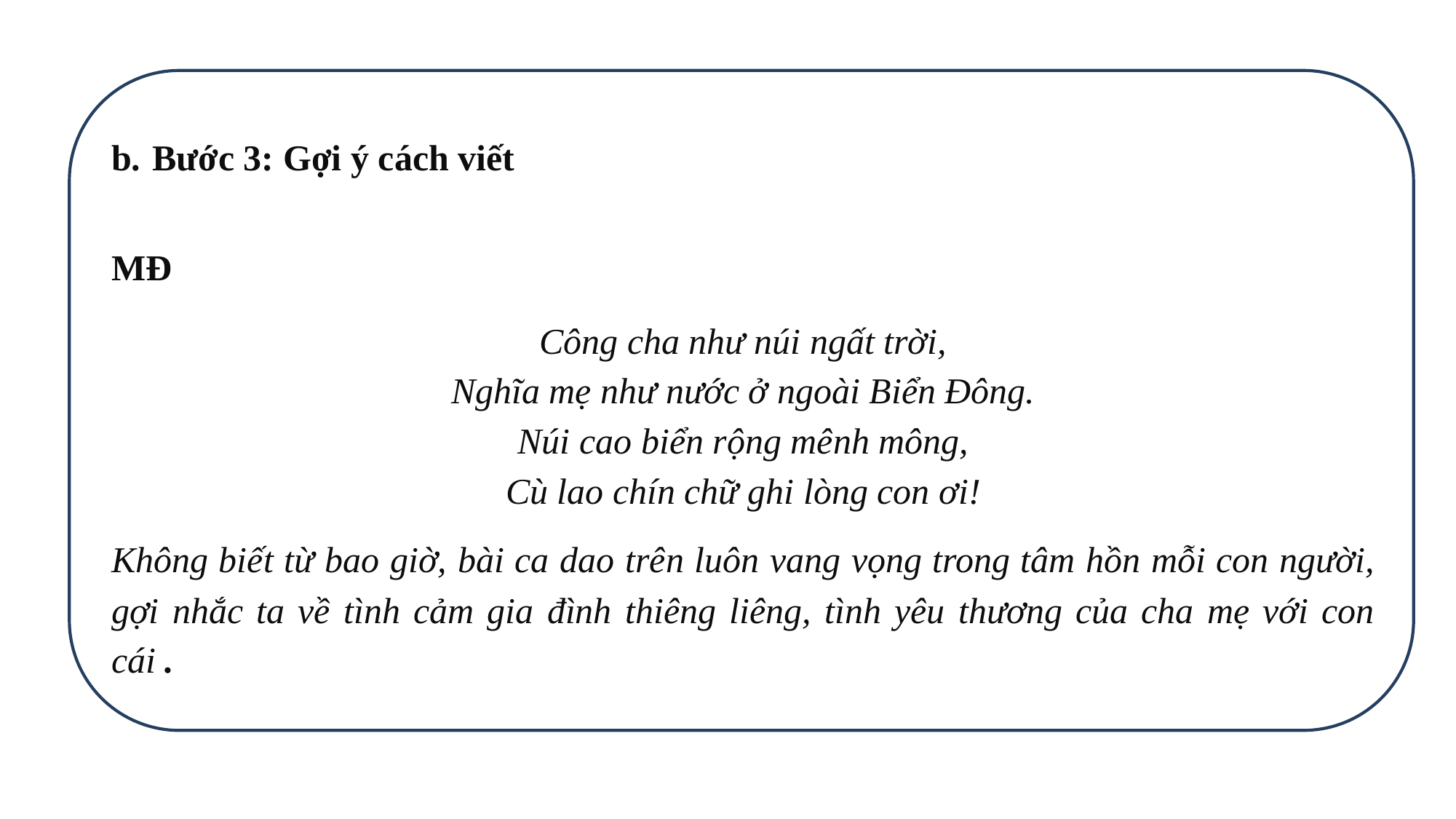

Bước 3: Gợi ý cách viết
MĐ
Công cha như núi ngất trời,
Nghĩa mẹ như nước ở ngoài Biển Đông.
Núi cao biển rộng mênh mông,
Cù lao chín chữ ghi lòng con ơi!
Không biết từ bao giờ, bài ca dao trên luôn vang vọng trong tâm hồn mỗi con người, gợi nhắc ta về tình cảm gia đình thiêng liêng, tình yêu thương của cha mẹ với con cái .